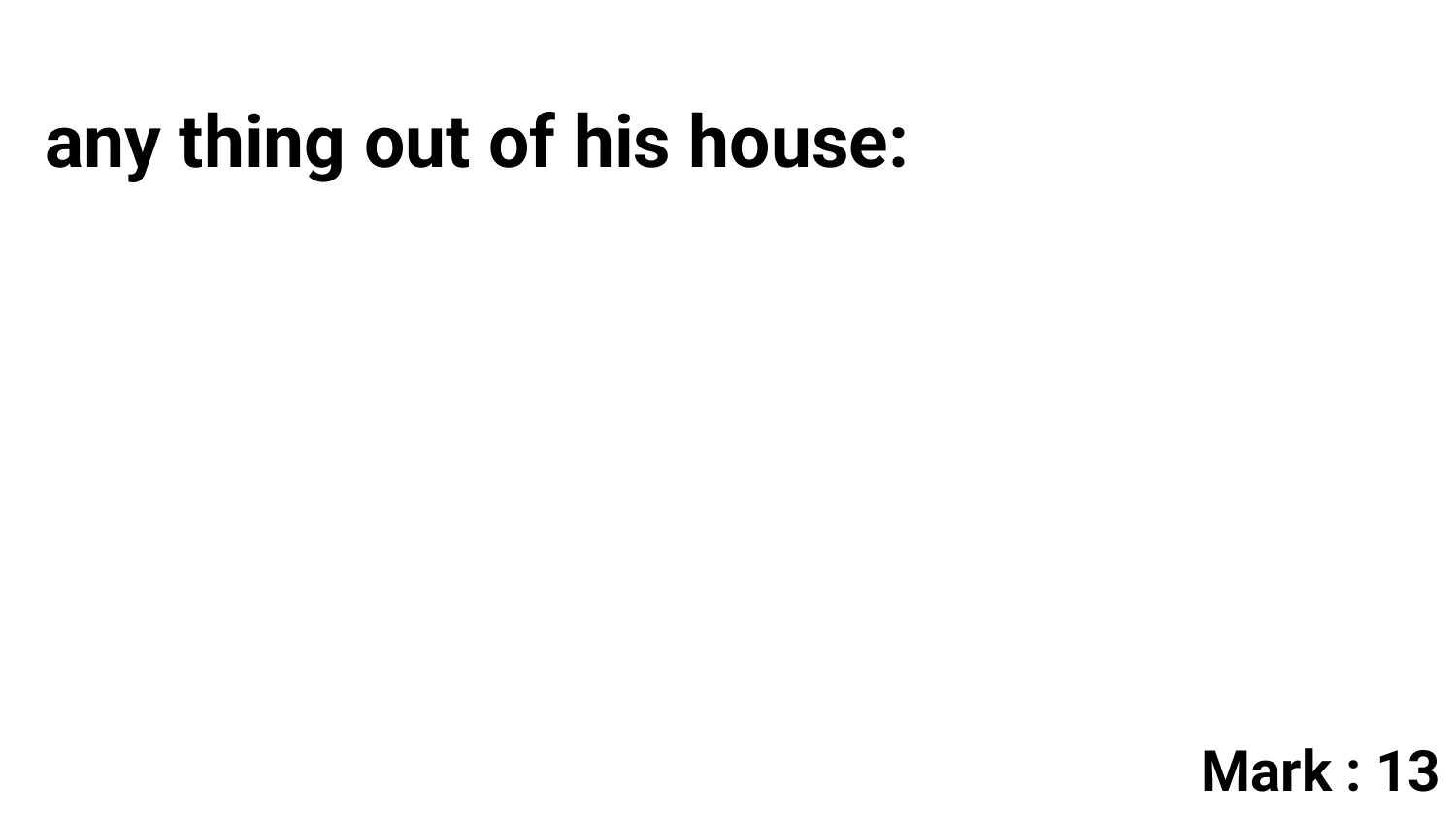

any thing out of his house:
Mark : 13